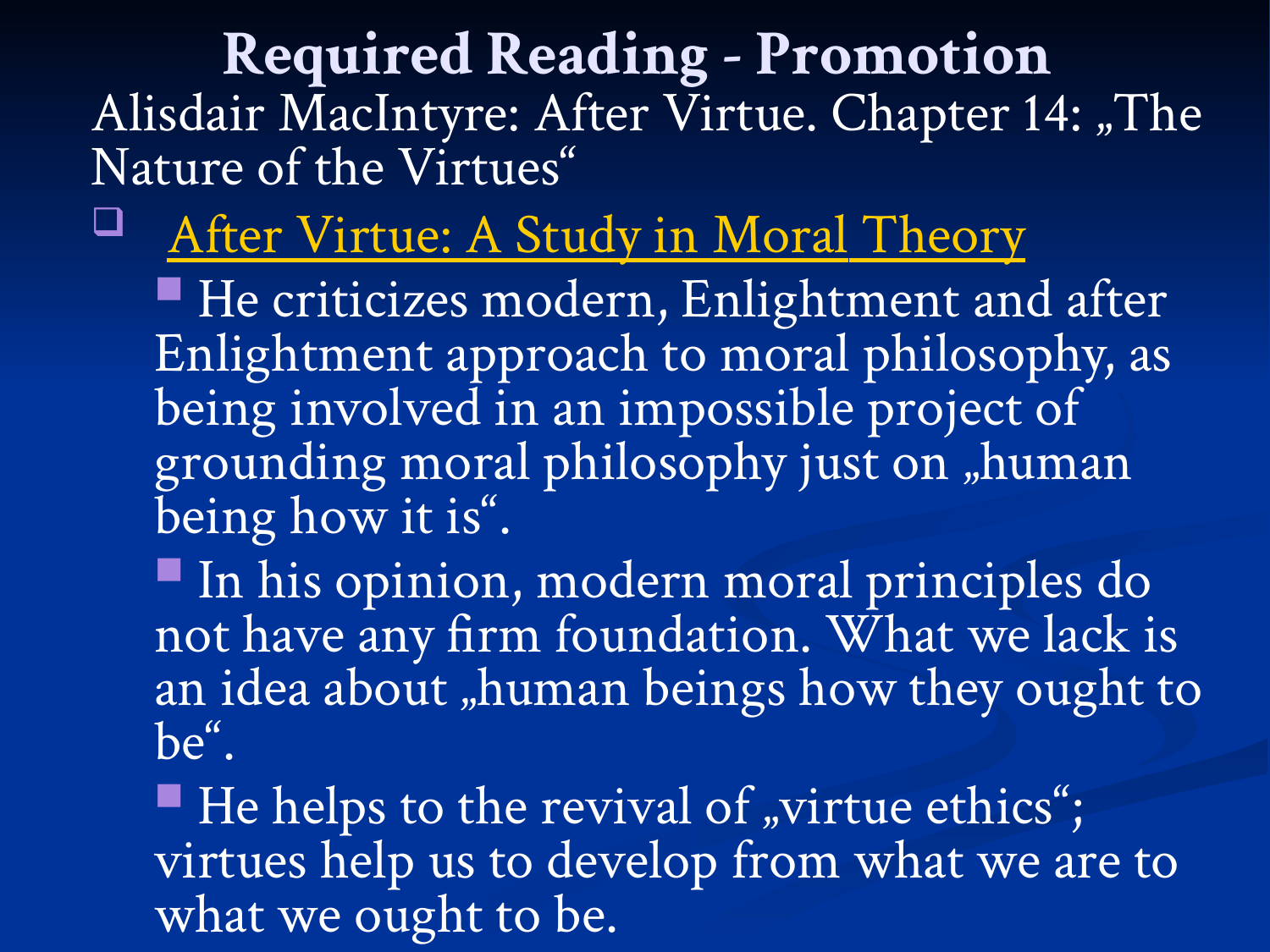

Required Reading - Promotion
Alisdair MacIntyre: After Virtue. Chapter 14: „The Nature of the Virtues“
 After Virtue: A Study in Moral Theory
 He criticizes modern, Enlightment and after Enlightment approach to moral philosophy, as being involved in an impossible project of grounding moral philosophy just on „human being how it is“.
 In his opinion, modern moral principles do not have any firm foundation. What we lack is an idea about „human beings how they ought to be“.
 He helps to the revival of „virtue ethics“; virtues help us to develop from what we are to what we ought to be.